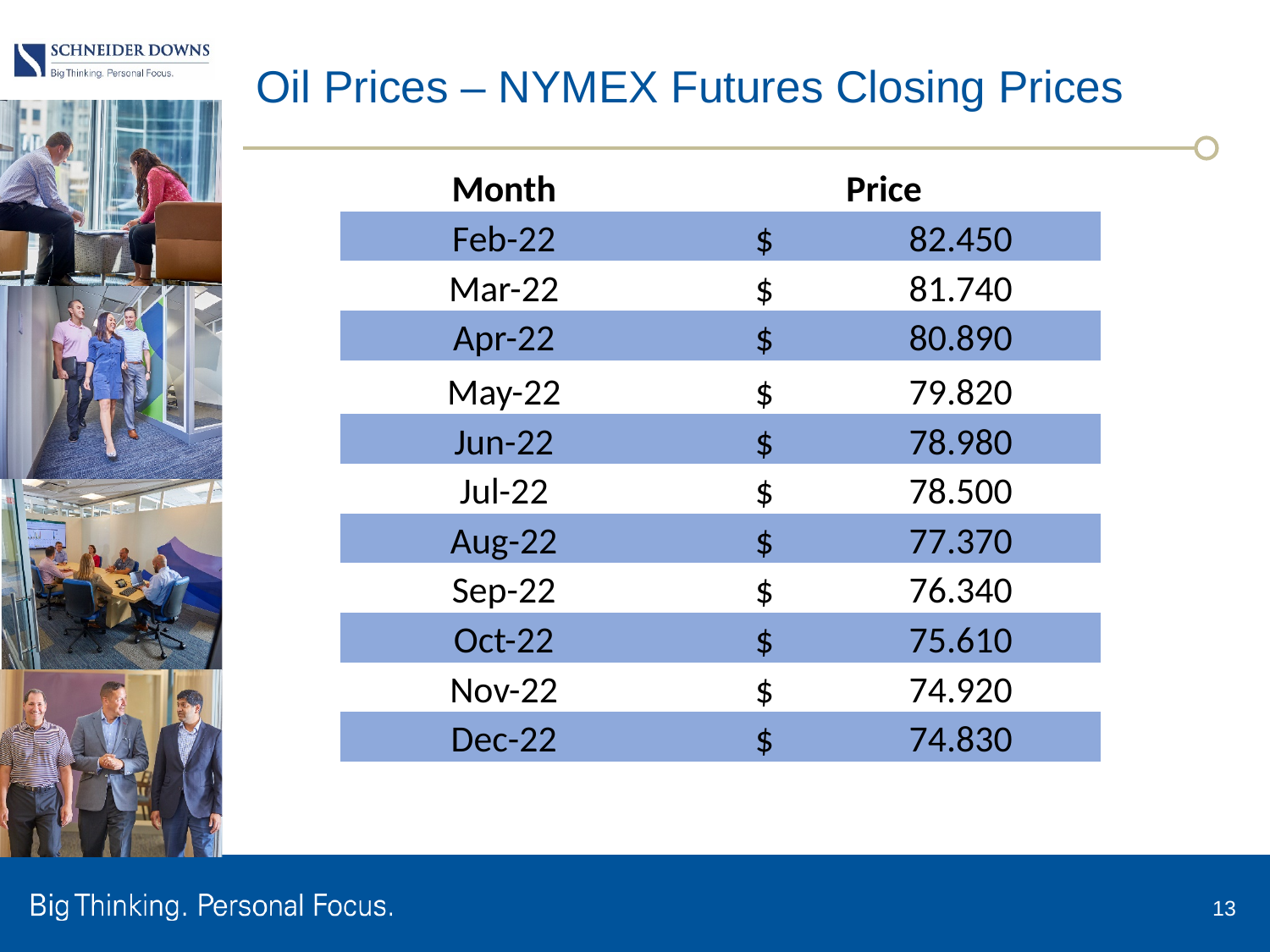

# Oil Prices – NYMEX Futures Closing Prices
| Month | Price |
| --- | --- |
| Feb-22 | $ 82.450 |
| Mar-22 | $ 81.740 |
| Apr-22 | $ 80.890 |
| May-22 | $ 79.820 |
| Jun-22 | $ 78.980 |
| Jul-22 | $ 78.500 |
| Aug-22 | $ 77.370 |
| Sep-22 | $ 76.340 |
| Oct-22 | $ 75.610 |
| Nov-22 | $ 74.920 |
| Dec-22 | $ 74.830 |
13